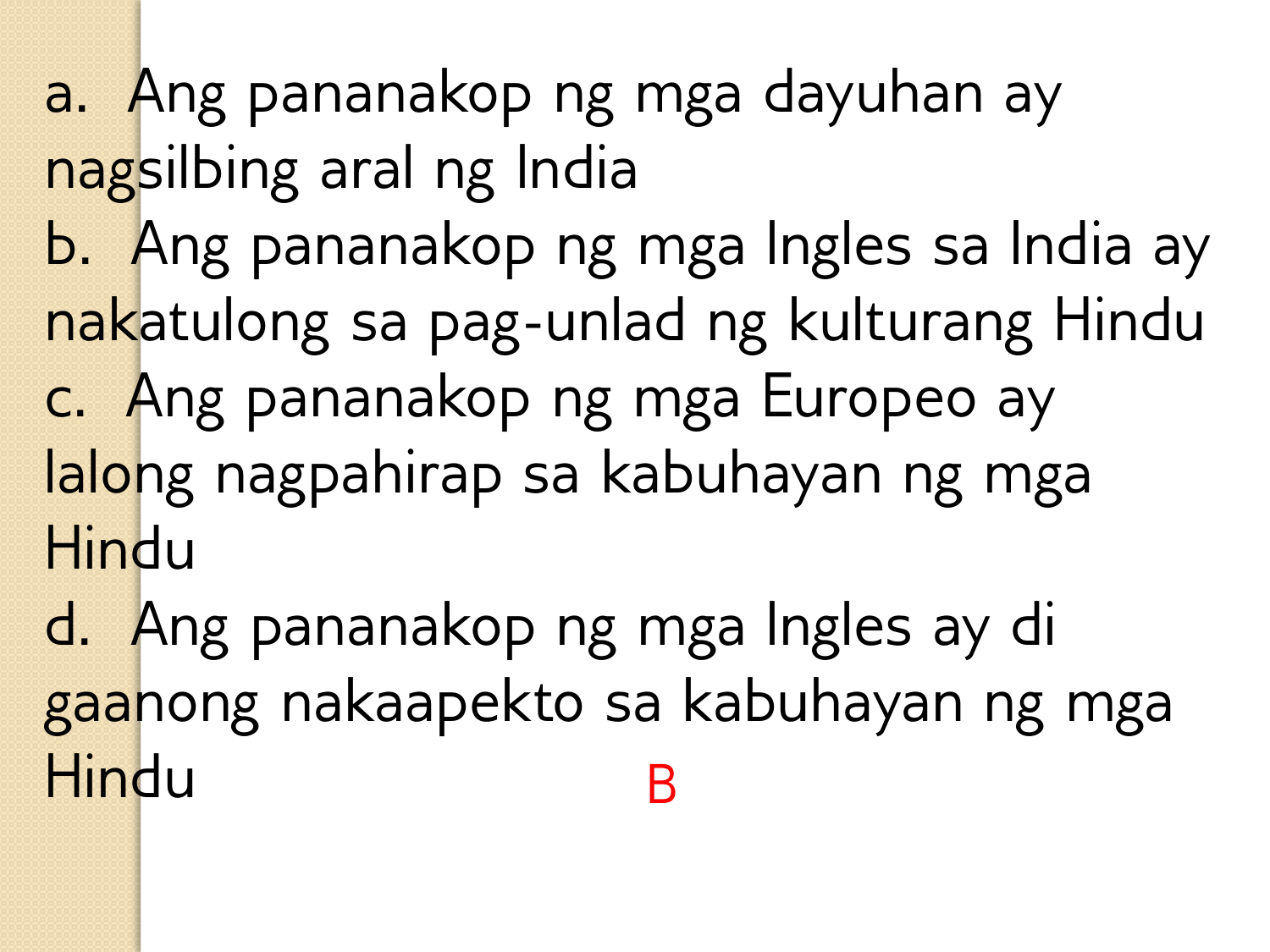

a.  Ang pananakop ng mga dayuhan ay nagsilbing aral ng India
b.  Ang pananakop ng mga Ingles sa India ay nakatulong sa pag-unlad ng kulturang Hindu
c.  Ang pananakop ng mga Europeo ay lalong nagpahirap sa kabuhayan ng mga Hindu
d.  Ang pananakop ng mga Ingles ay di gaanong nakaapekto sa kabuhayan ng mga Hindu
B